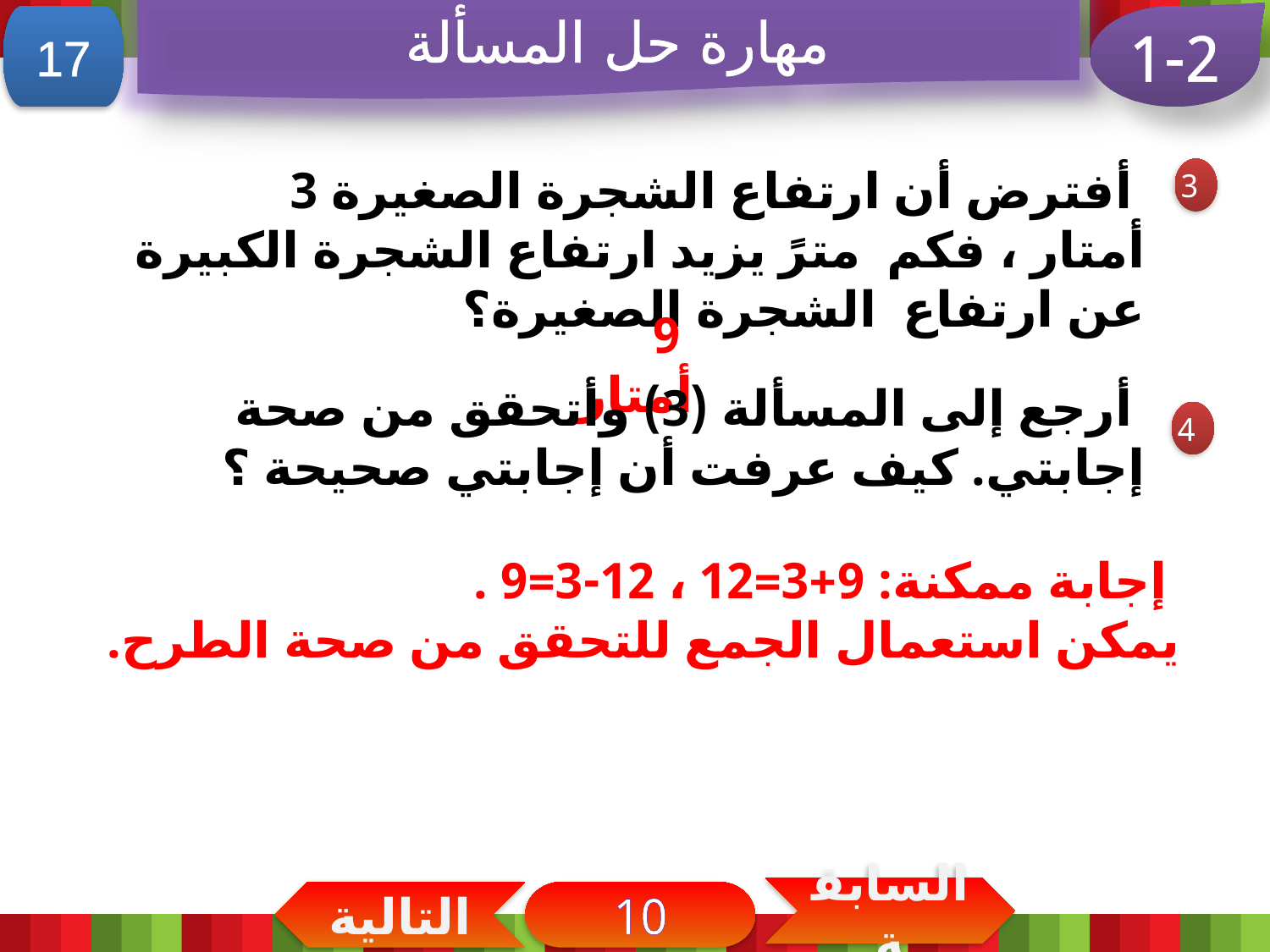

مهارة حل المسألة
17
1-2
 أفترض أن ارتفاع الشجرة الصغيرة 3 أمتار ، فكم  مترً يزيد ارتفاع الشجرة الكبيرة عن ارتفاع  الشجرة الصغيرة؟
3
 9 أمتار
 أرجع إلى المسألة (3) وأتحقق من صحة إجابتي. كيف عرفت أن إجابتي صحيحة ؟
4
 إجابة ممكنة: 9+3=12 ، 12-3=9 .
يمكن استعمال الجمع للتحقق من صحة الطرح.

السابقة

التالية

10